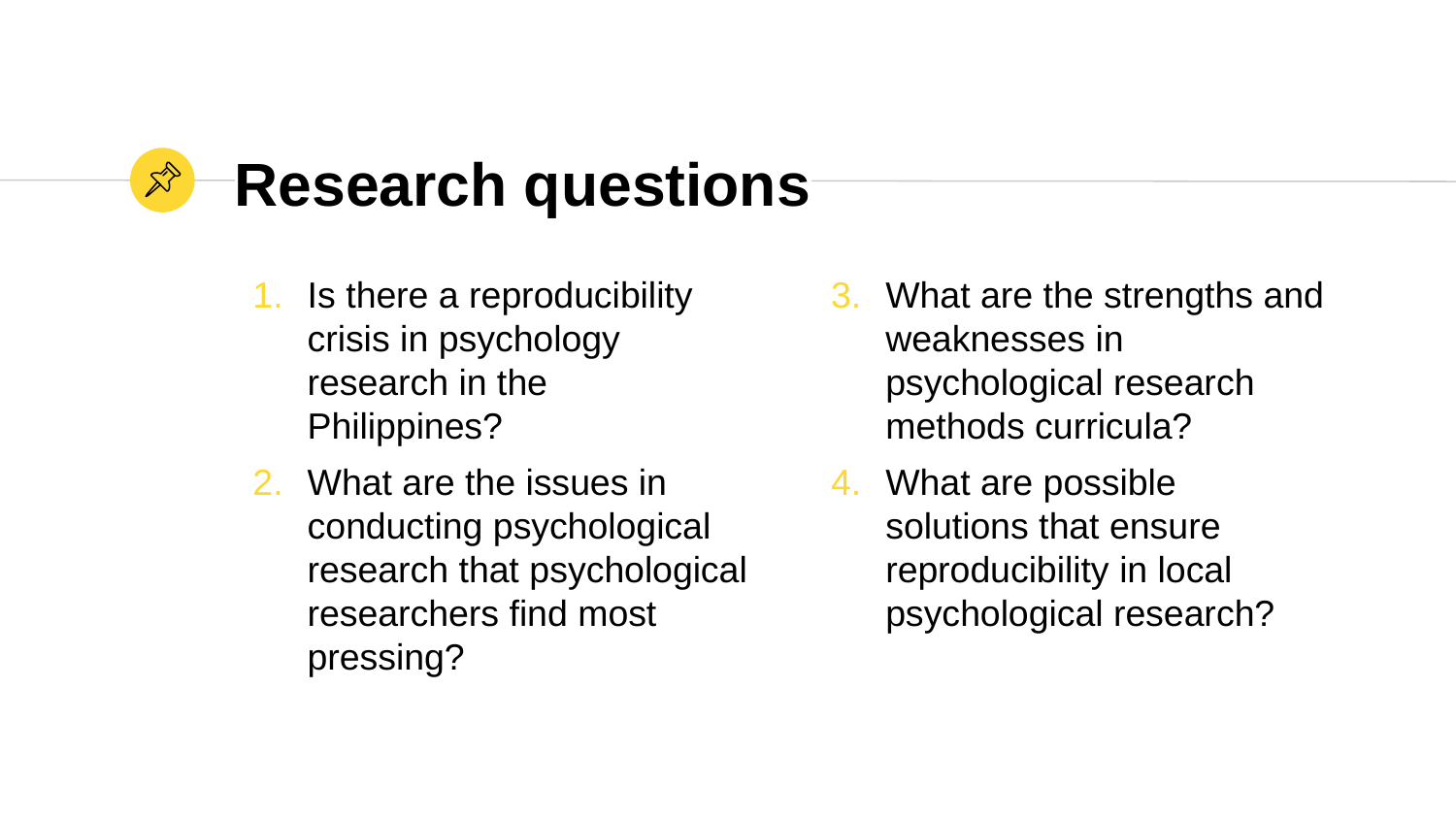

# Research questions

Is there a reproducibility crisis in psychology research in the Philippines?
What are the issues in conducting psychological research that psychological researchers find most pressing?
What are the strengths and weaknesses in psychological research methods curricula?
What are possible solutions that ensure reproducibility in local psychological research?